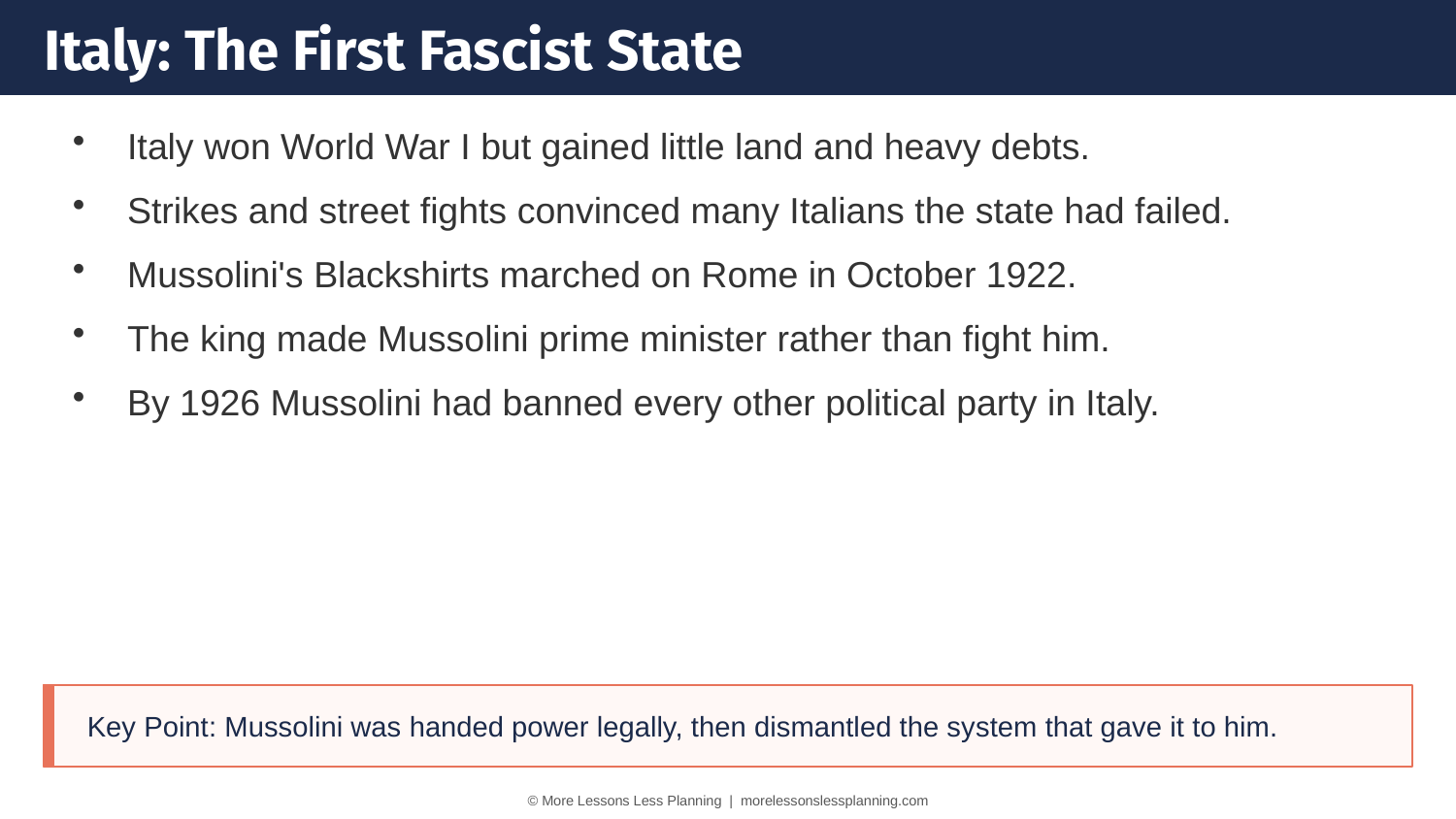

Italy: The First Fascist State
Italy won World War I but gained little land and heavy debts.
Strikes and street fights convinced many Italians the state had failed.
Mussolini's Blackshirts marched on Rome in October 1922.
The king made Mussolini prime minister rather than fight him.
By 1926 Mussolini had banned every other political party in Italy.

Key Point: Mussolini was handed power legally, then dismantled the system that gave it to him.
© More Lessons Less Planning  |  morelessonslessplanning.com